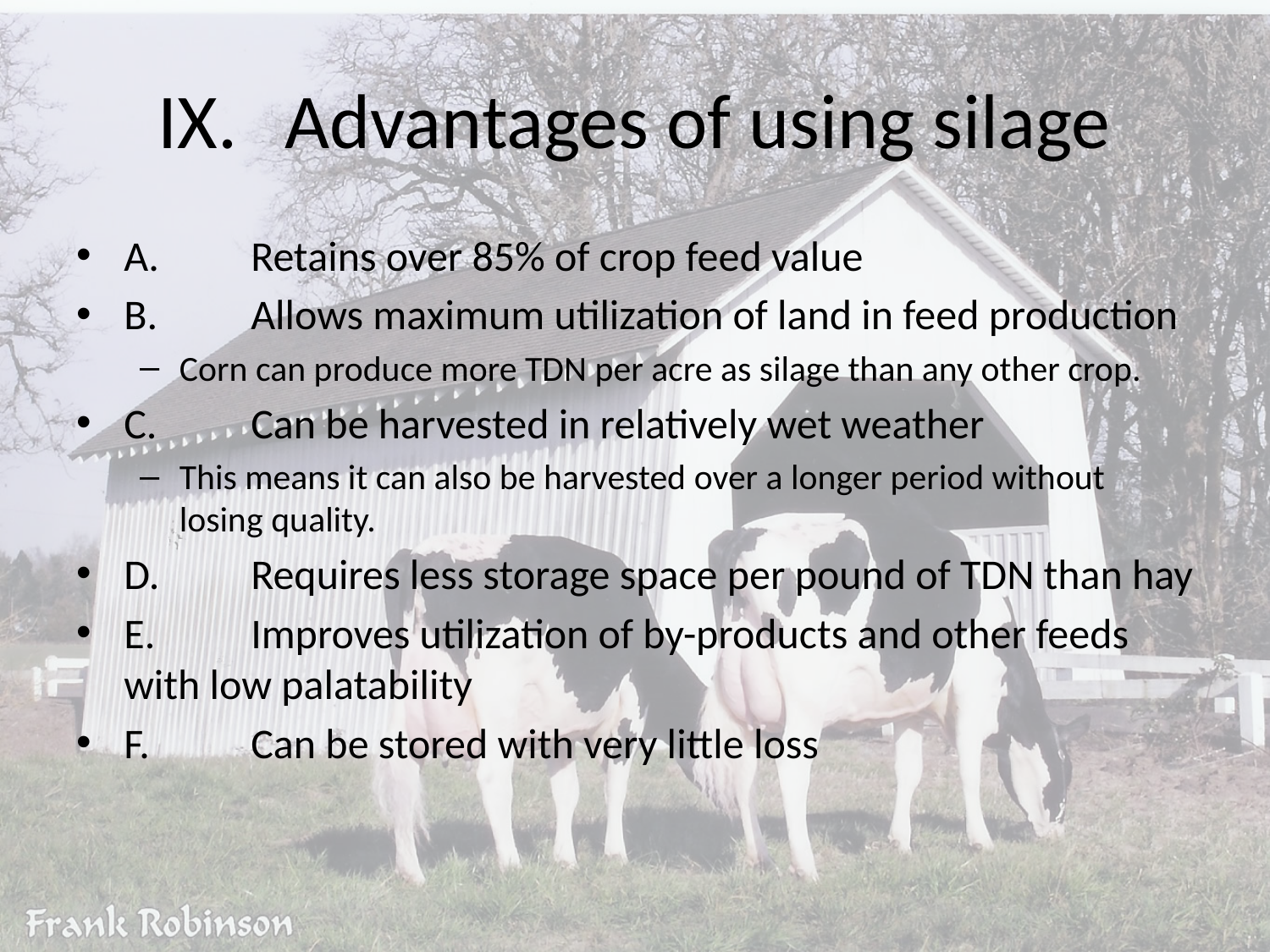

# IX.	Advantages of using silage
A.	Retains over 85% of crop feed value
B.	Allows maximum utilization of land in feed production
Corn can produce more TDN per acre as silage than any other crop.
C.	Can be harvested in relatively wet weather
This means it can also be harvested over a longer period without losing quality.
D.	Requires less storage space per pound of TDN than hay
E.	Improves utilization of by-products and other feeds with low palatability
F.	Can be stored with very little loss